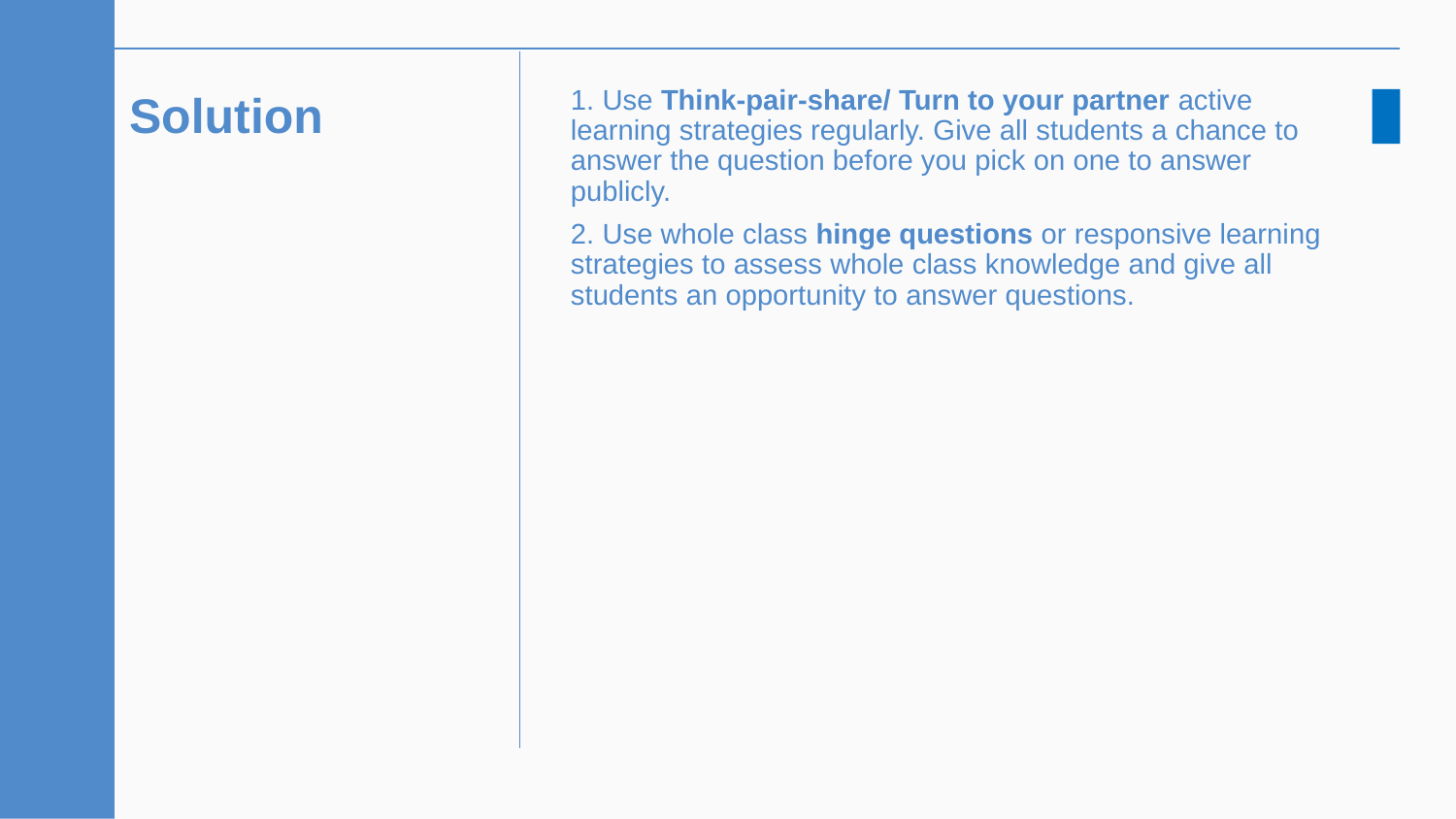

# Solution
1. Use Think-pair-share/ Turn to your partner active learning strategies regularly. Give all students a chance to answer the question before you pick on one to answer publicly.
2. Use whole class hinge questions or responsive learning strategies to assess whole class knowledge and give all students an opportunity to answer questions.